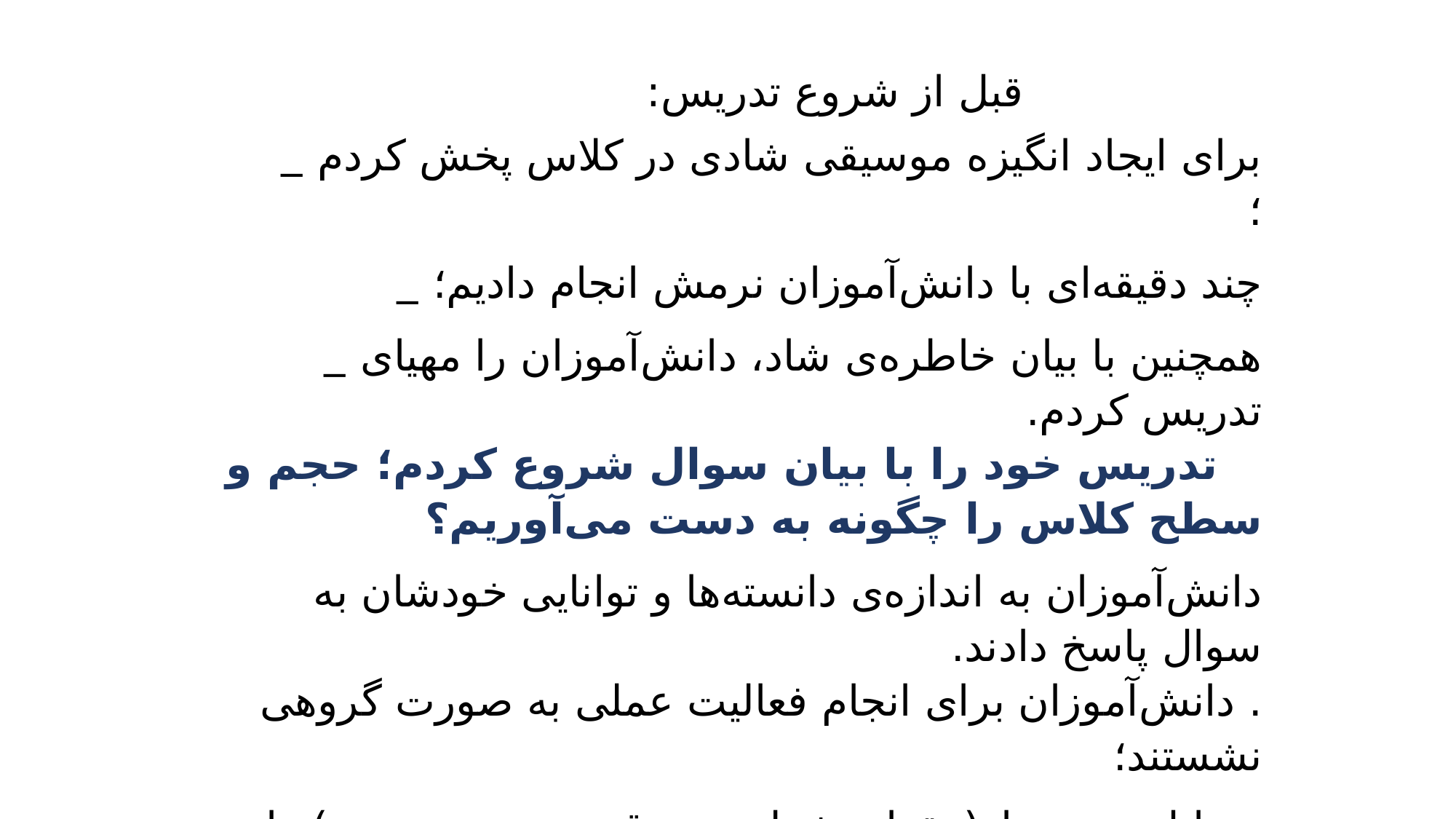

قبل از شروع تدریس:
      _ برای ایجاد انگیزه موسیقی شادی در کلاس پخش کردم ؛
      _ چند دقیقه‌ای با دانش‌آموزان نرمش انجام دادیم؛
      _ همچنین با بیان خاطره‌ی شاد، دانش‌آموزان را مهیای‌ تدریس کردم.
   تدریس خود را با بیان سوال شروع کردم؛ حجم و سطح کلاس را چگونه به دست می‌آوریم؟
  دانش‌آموزان به اندازه‌ی دانسته‌ها و توانایی خودشان به سوال پاسخ دادند. 
. دانش‌آموزان برای انجام فعالیت عملی به صورت گروهی نشستند؛
. وسایل مورد نیاز(مقوای شطرنجی، قیچی، چسب و ...) را آماده کردند.